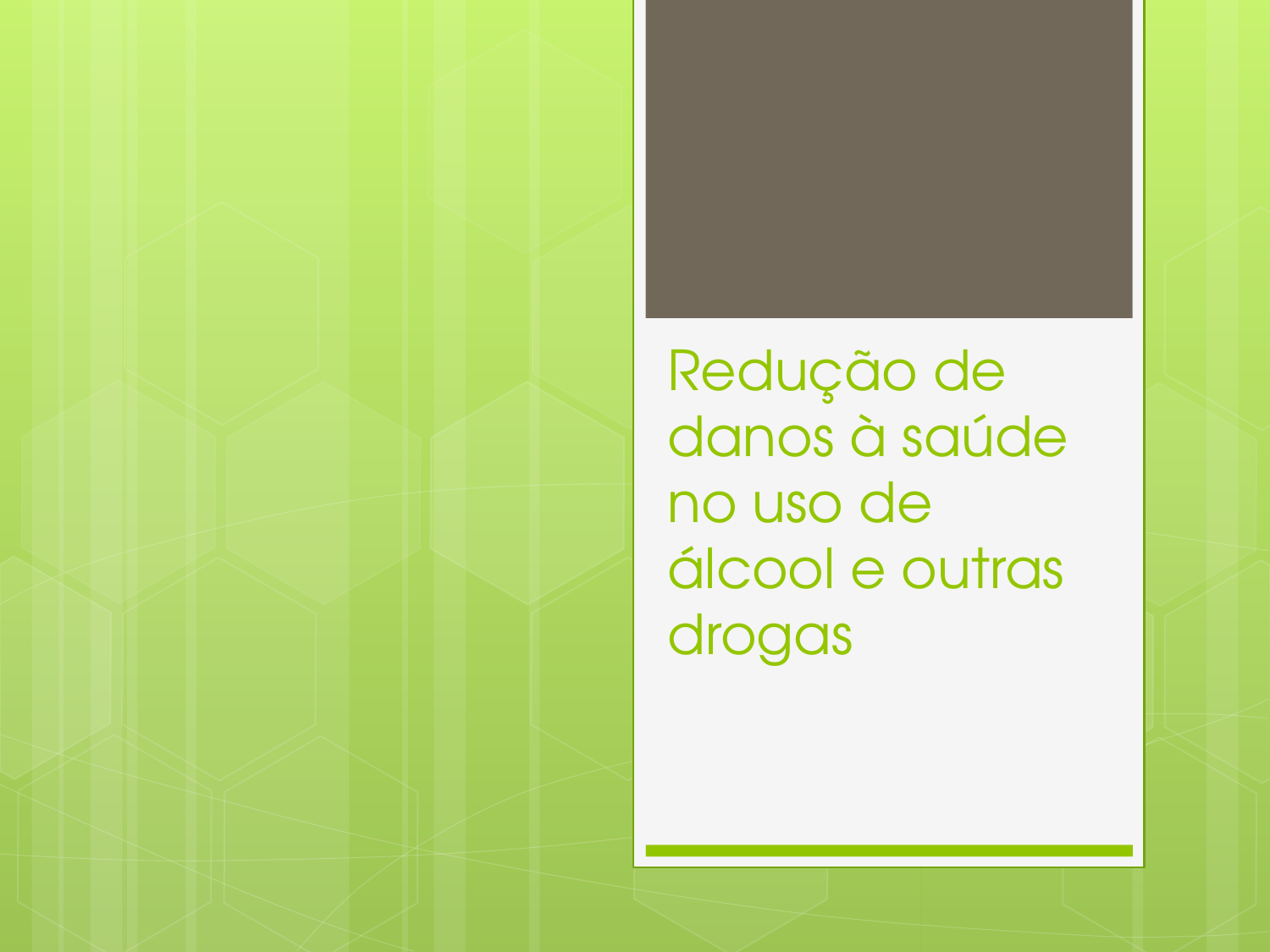

# Redução de danos à saúde no uso de álcool e outras drogas